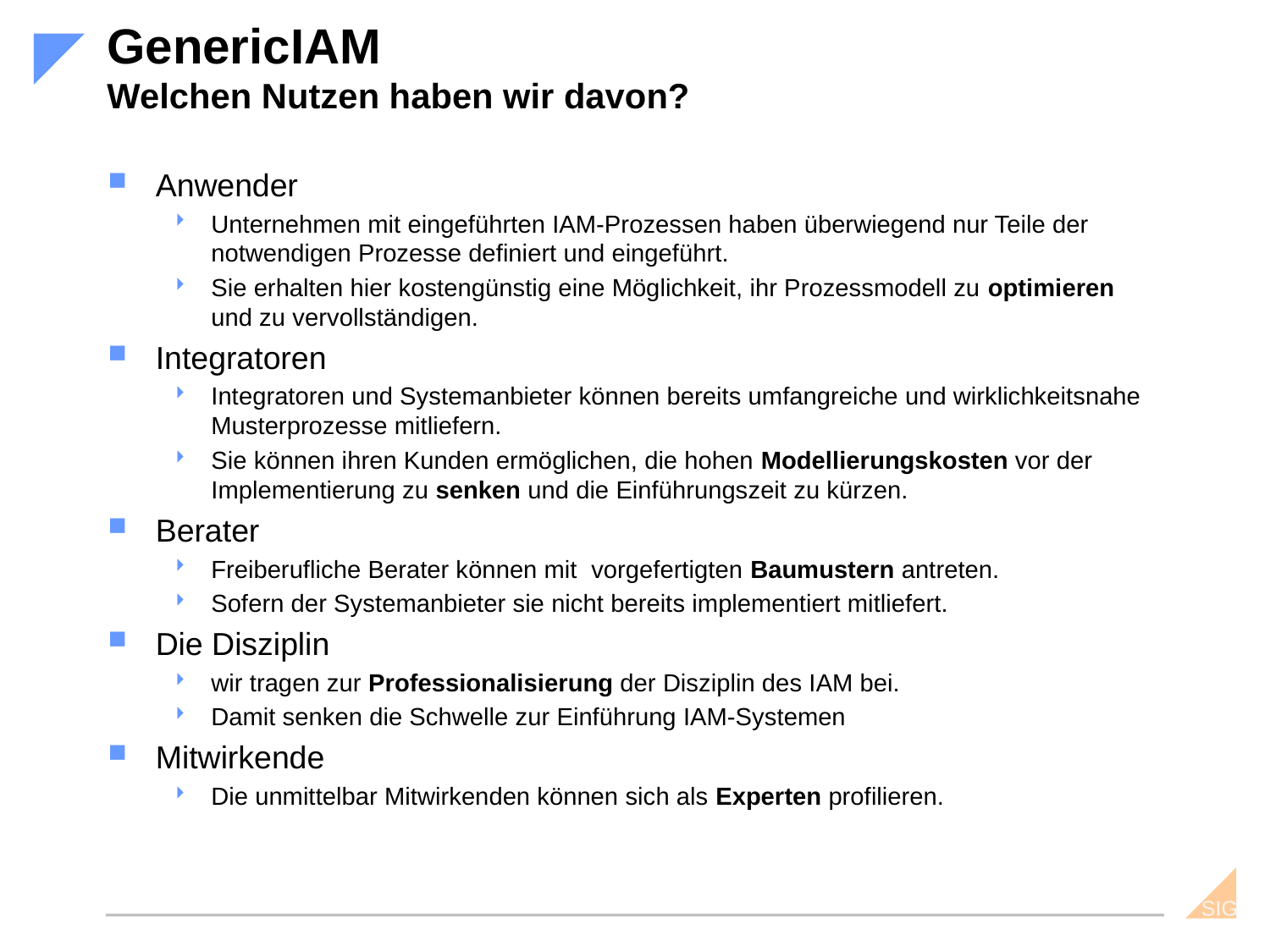

# GenericIAM Welchen Nutzen haben wir davon?
Anwender
Unternehmen mit eingeführten IAM-Prozessen haben überwiegend nur Teile der notwendigen Prozesse definiert und eingeführt.
Sie erhalten hier kostengünstig eine Möglichkeit, ihr Prozessmodell zu optimieren und zu vervollständigen.
Integratoren
Integratoren und Systemanbieter können bereits umfangreiche und wirklichkeitsnahe Musterprozesse mitliefern.
Sie können ihren Kunden ermöglichen, die hohen Modellierungskosten vor der Implementierung zu senken und die Einführungszeit zu kürzen.
Berater
Freiberufliche Berater können mit  vorgefertigten Baumustern antreten.
Sofern der Systemanbieter sie nicht bereits implementiert mitliefert.
Die Disziplin
wir tragen zur Professionalisierung der Disziplin des IAM bei.
Damit senken die Schwelle zur Einführung IAM-Systemen
Mitwirkende
Die unmittelbar Mitwirkenden können sich als Experten profilieren.